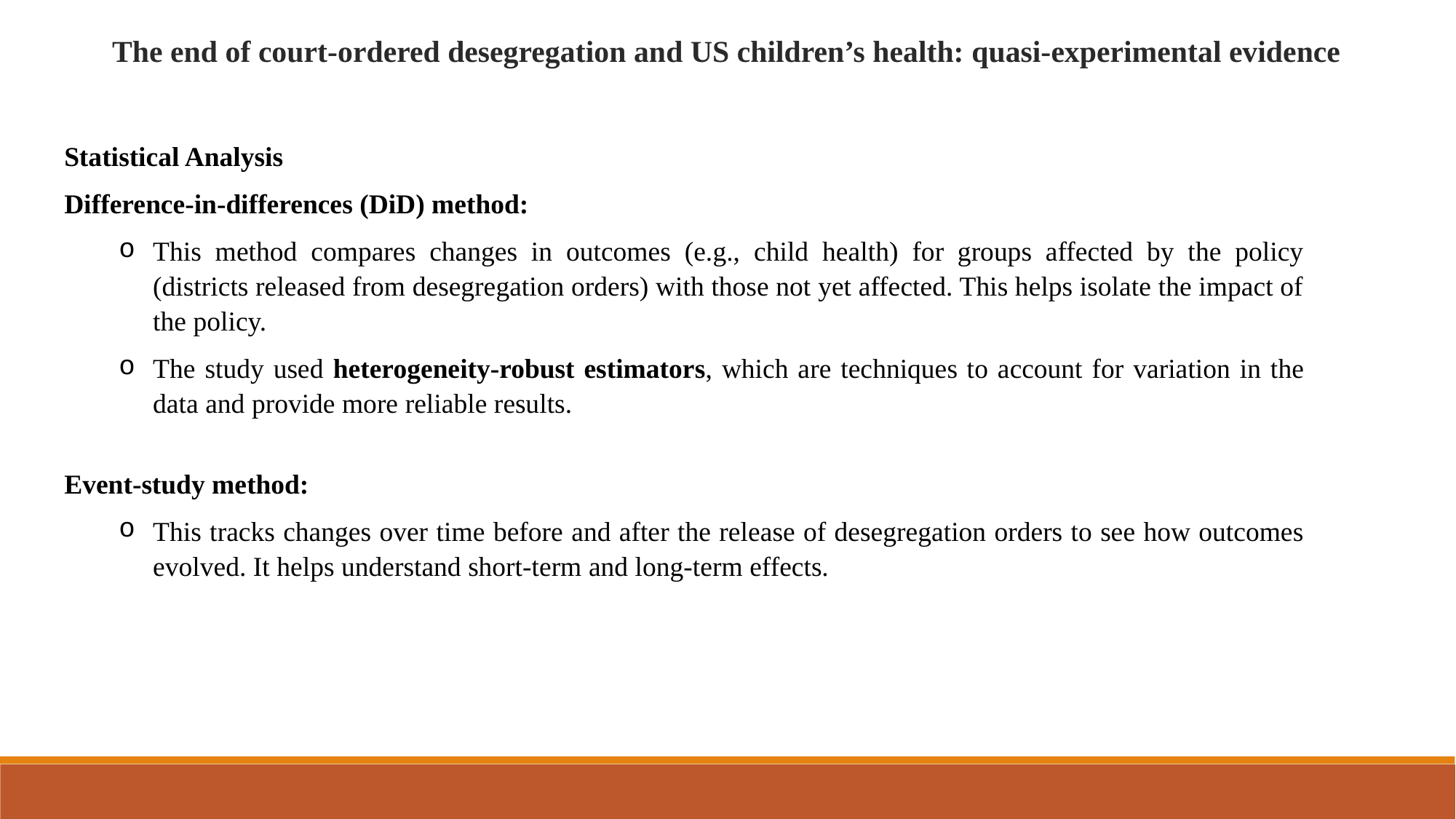

The end of court-ordered desegregation and US children’s health: quasi-experimental evidence
Statistical Analysis
Difference-in-differences (DiD) method:
This method compares changes in outcomes (e.g., child health) for groups affected by the policy (districts released from desegregation orders) with those not yet affected. This helps isolate the impact of the policy.
The study used heterogeneity-robust estimators, which are techniques to account for variation in the data and provide more reliable results.

Event-study method:
This tracks changes over time before and after the release of desegregation orders to see how outcomes evolved. It helps understand short-term and long-term effects.